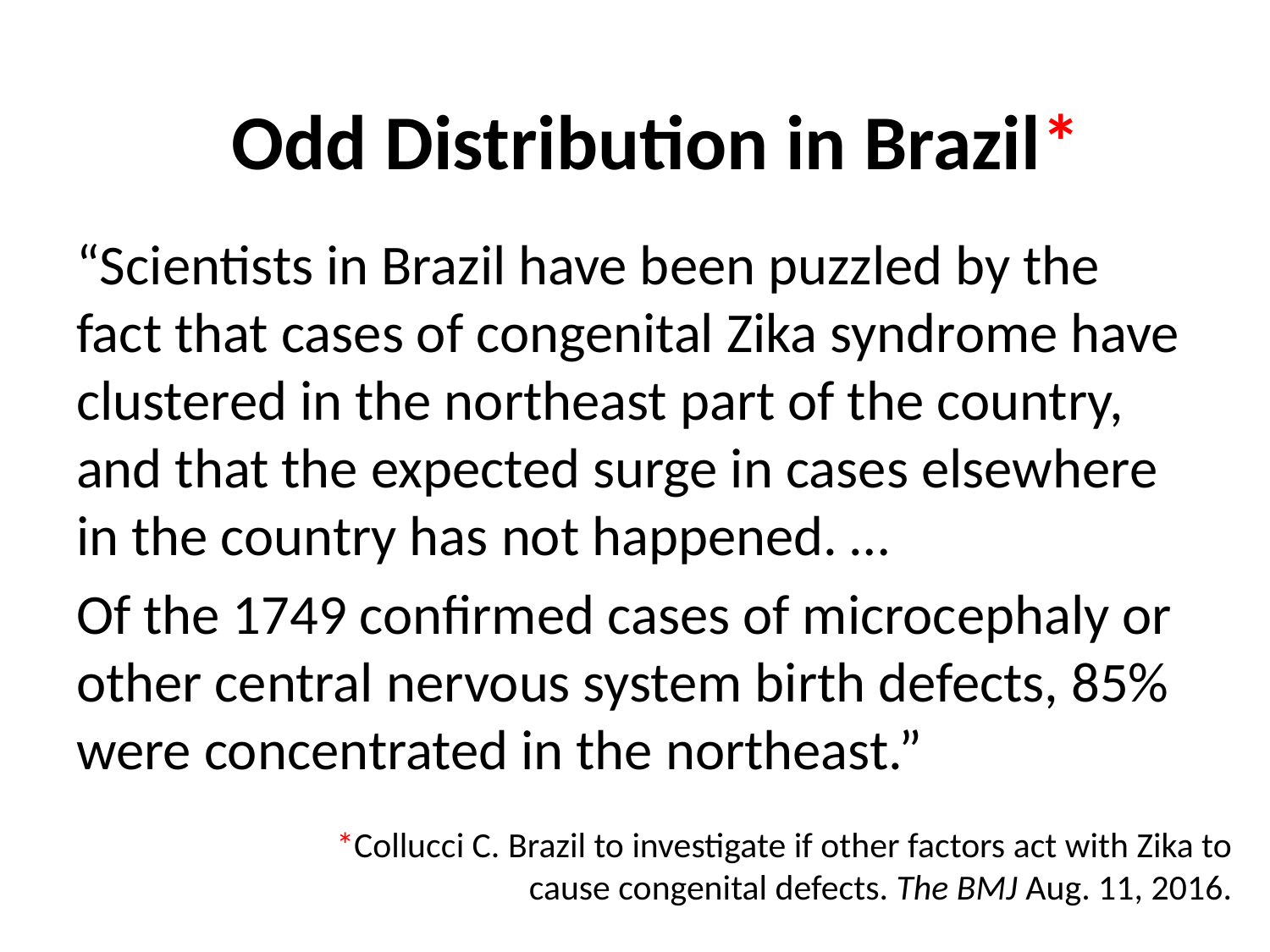

Odd Distribution in Brazil*
“Scientists in Brazil have been puzzled by the fact that cases of congenital Zika syndrome have clustered in the northeast part of the country, and that the expected surge in cases elsewhere in the country has not happened. …
Of the 1749 confirmed cases of microcephaly or other central nervous system birth defects, 85% were concentrated in the northeast.”
*Collucci C. Brazil to investigate if other factors act with Zika to cause congenital defects. The BMJ Aug. 11, 2016.